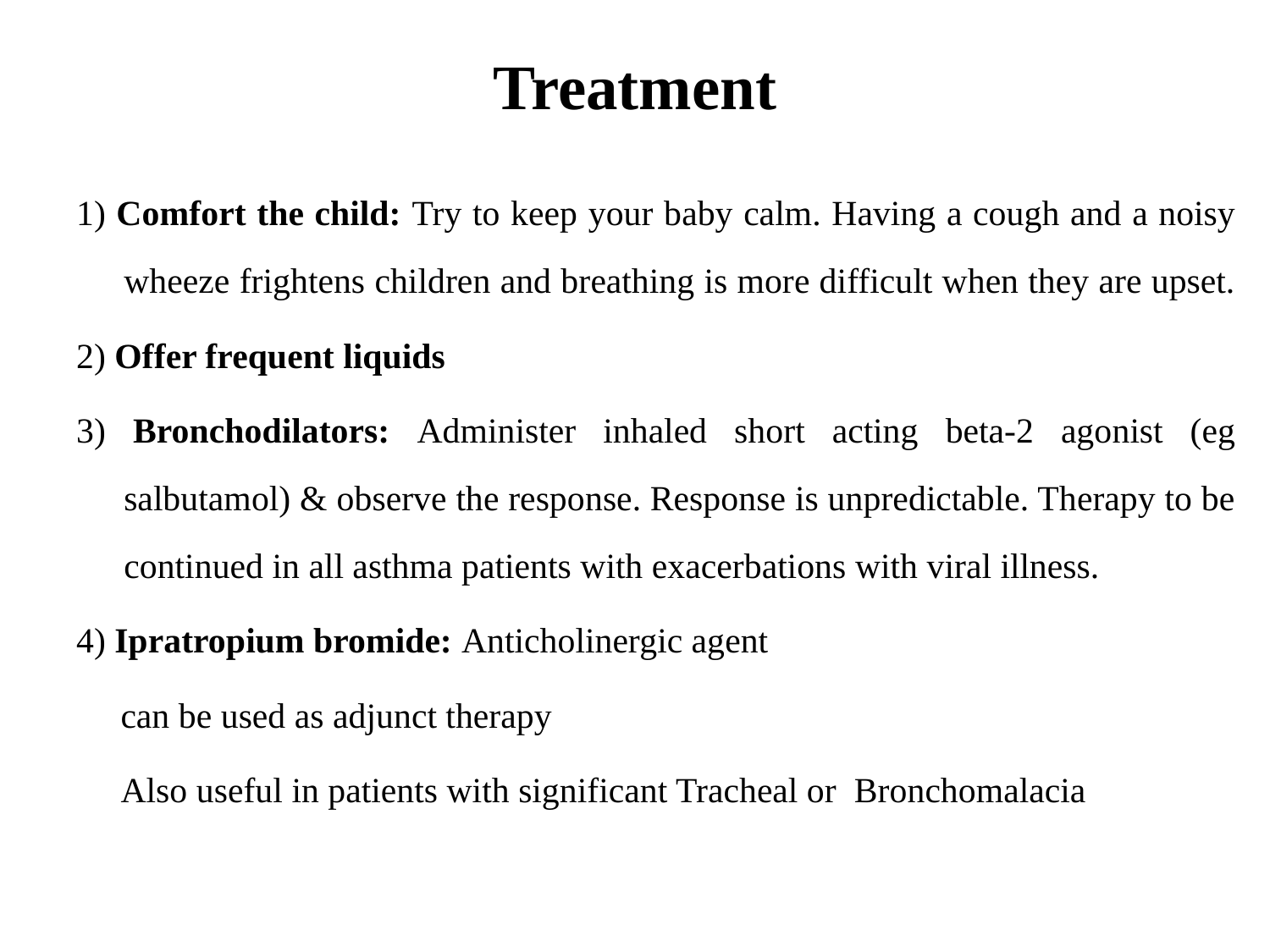

# Treatment
1) Comfort the child: Try to keep your baby calm. Having a cough and a noisy wheeze frightens children and breathing is more difficult when they are upset.
2) Offer frequent liquids
3) Bronchodilators: Administer inhaled short acting beta-2 agonist (eg salbutamol) & observe the response. Response is unpredictable. Therapy to be continued in all asthma patients with exacerbations with viral illness.
4) Ipratropium bromide: Anticholinergic agent
     can be used as adjunct therapy
     Also useful in patients with significant Tracheal or  Bronchomalacia